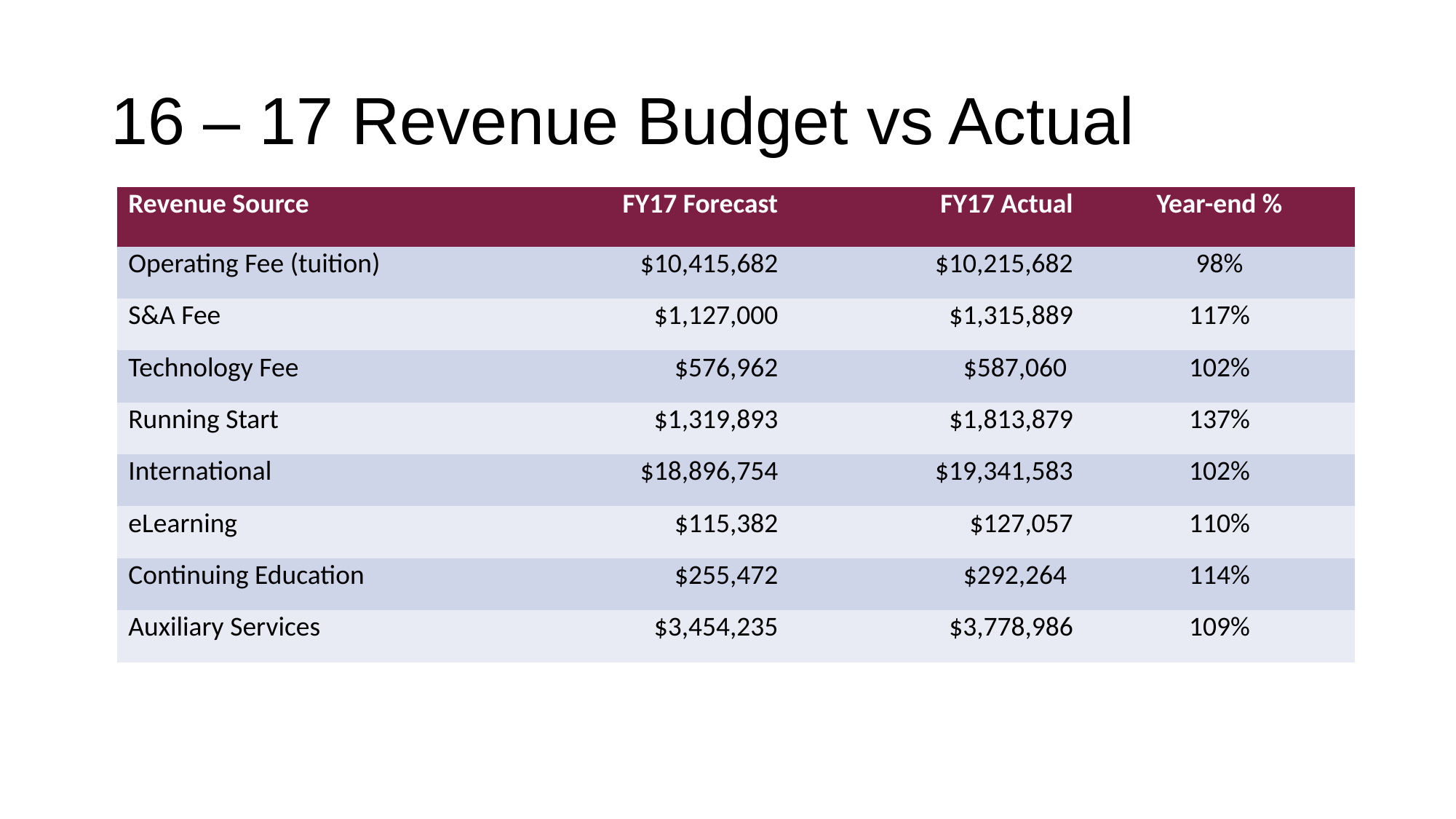

# 16 – 17 Revenue Budget vs Actual
| Revenue Source | FY17 Forecast | FY17 Actual | Year-end % |
| --- | --- | --- | --- |
| Operating Fee (tuition) | $10,415,682 | $10,215,682 | 98% |
| S&A Fee | $1,127,000 | $1,315,889 | 117% |
| Technology Fee | $576,962 | $587,060 | 102% |
| Running Start | $1,319,893 | $1,813,879 | 137% |
| International | $18,896,754 | $19,341,583 | 102% |
| eLearning | $115,382 | $127,057 | 110% |
| Continuing Education | $255,472 | $292,264 | 114% |
| Auxiliary Services | $3,454,235 | $3,778,986 | 109% |